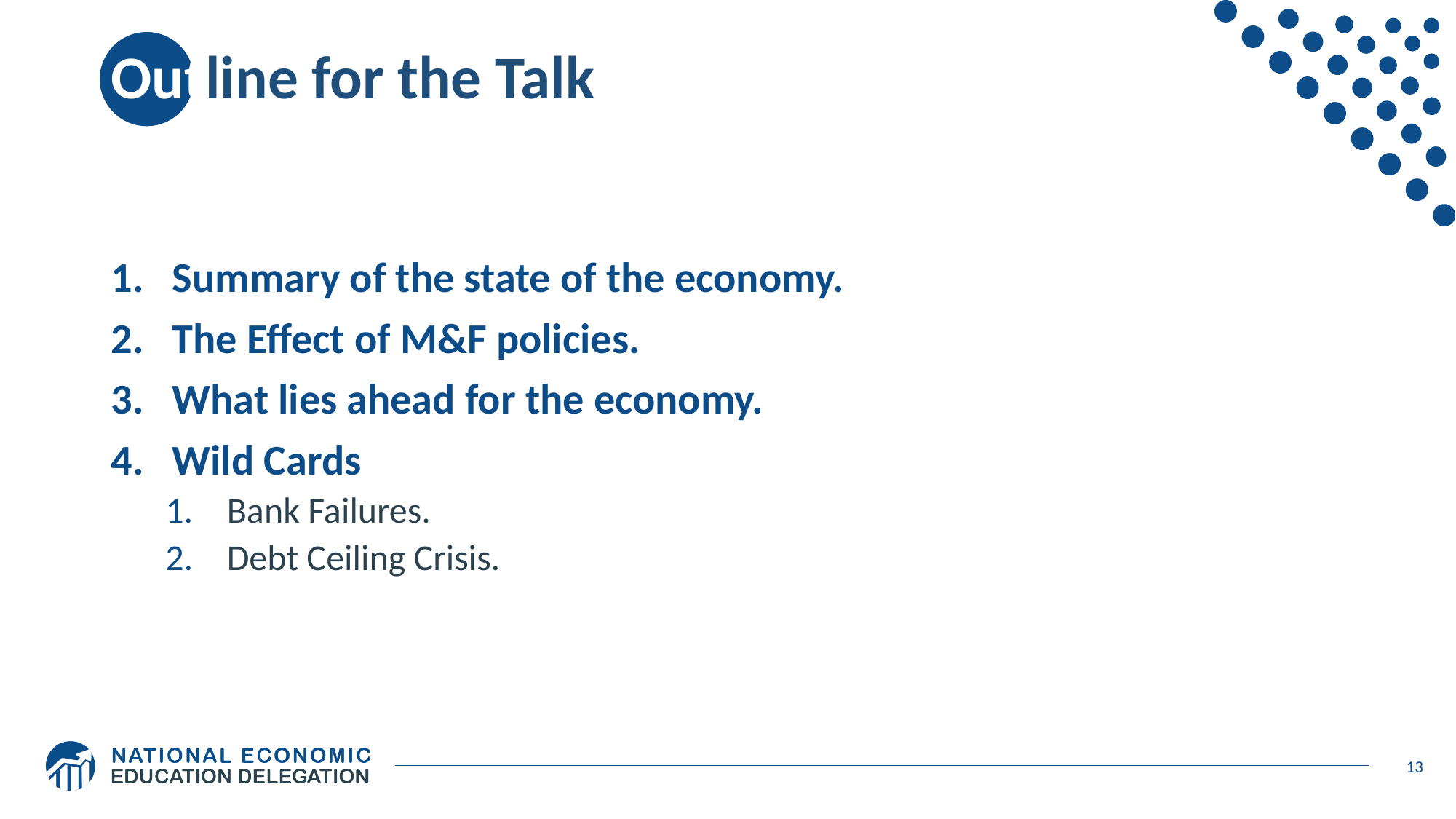

# Outline for the Talk
Summary of the state of the economy.
The Effect of M&F policies.
What lies ahead for the economy.
Wild Cards
Bank Failures.
Debt Ceiling Crisis.

13